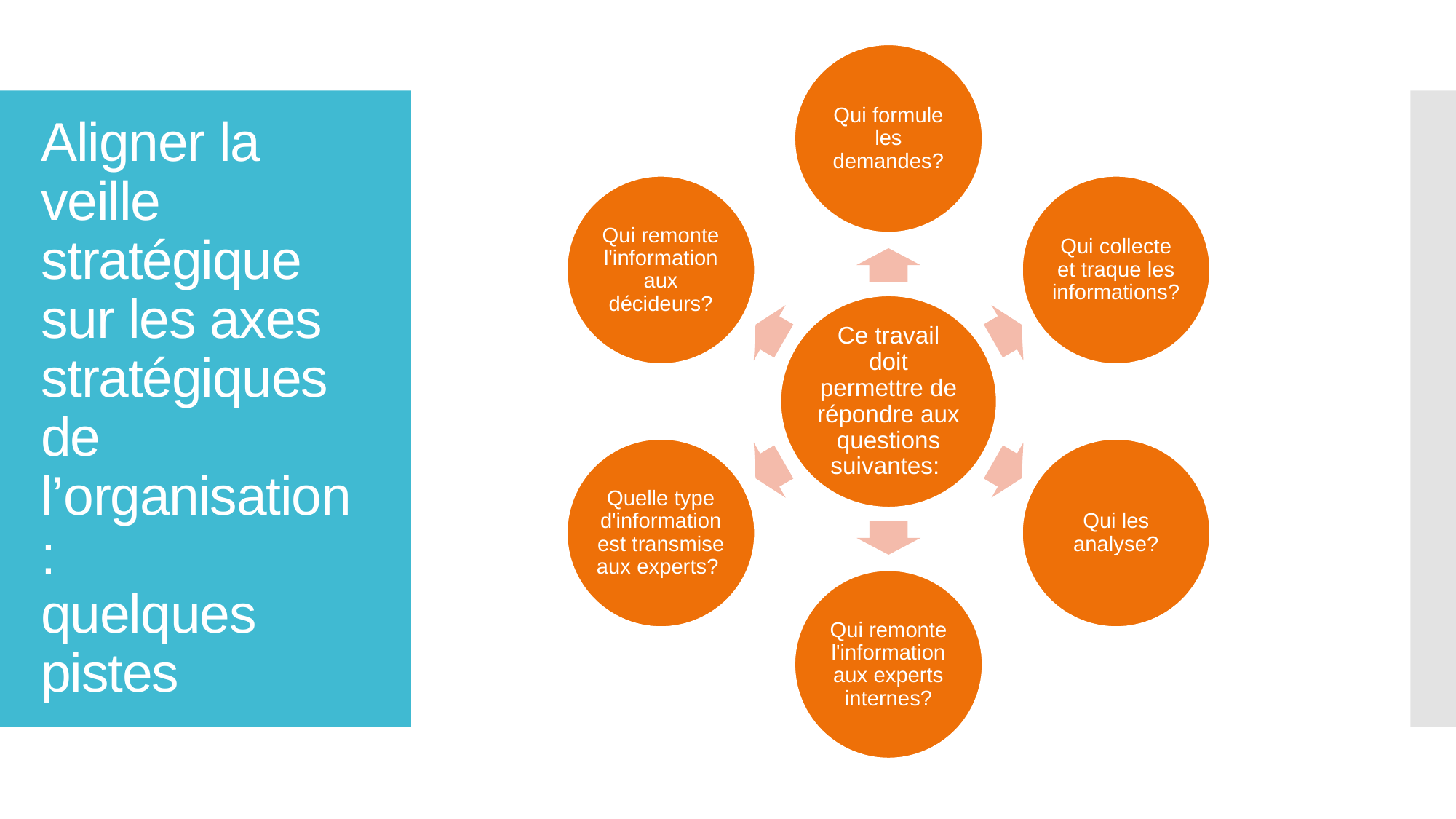

Ce travail doit permettre de répondre aux questions suivantes:

Qui formule les demandes?

Qui collecte et traque les informations?

Qui les analyse?

Qui remonte l'information aux experts internes?

Quelle type d'information est transmise aux experts?

Qui remonte l'information aux décideurs?
# Aligner la veille stratégique sur les axes stratégiques de l’organisation : quelques pistes